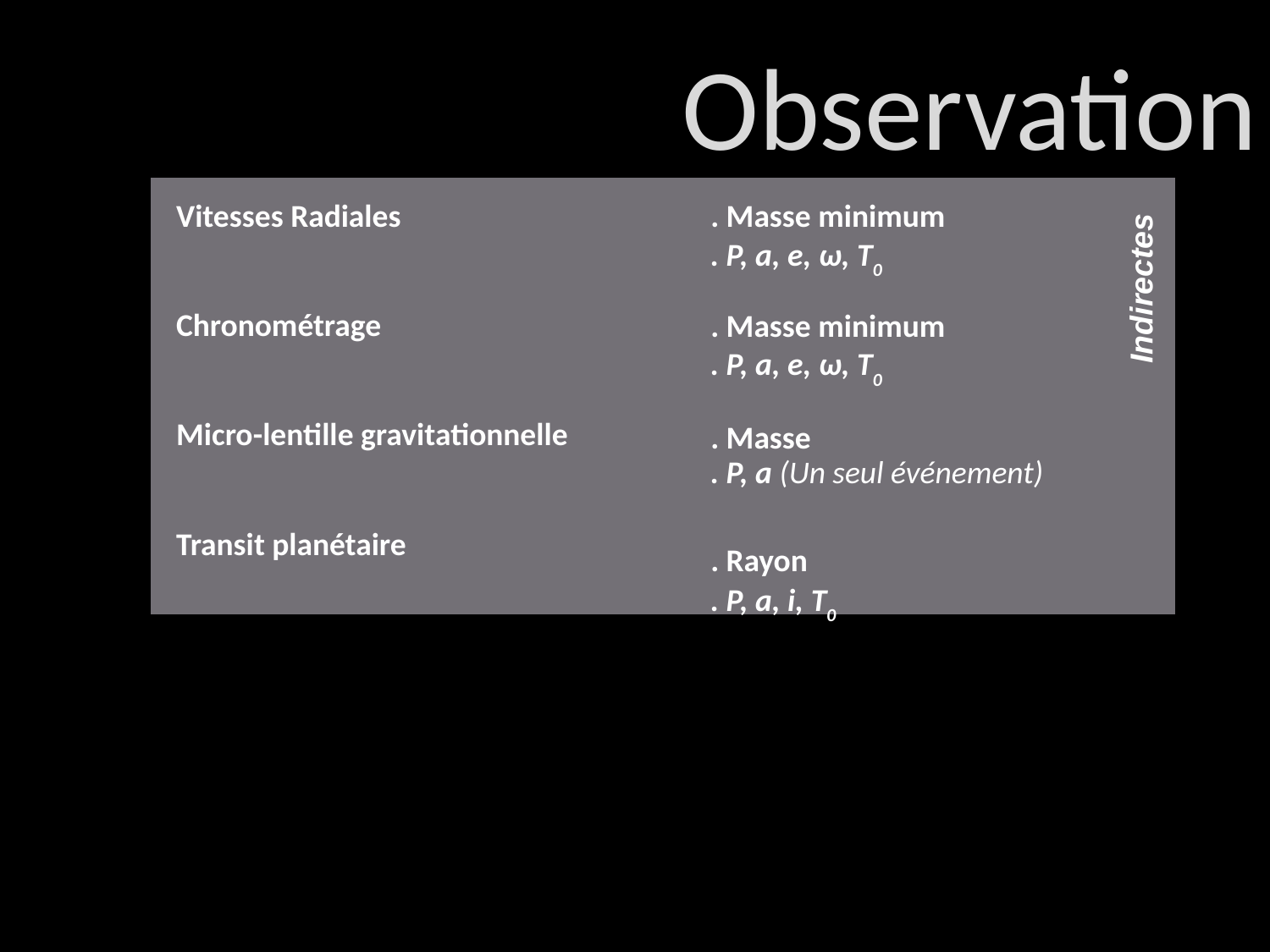

Observation

Vitesses Radiales

Chronométrage

Micro-lentille gravitationnelle

Transit planétaire

. Masse minimum
. P, a, e, ω, T0

. Masse minimum
. P, a, e, ω, T0

. Masse
. P, a (Un seul événement)‏

. Rayon‏
. P, a, i, T0

Indirectes